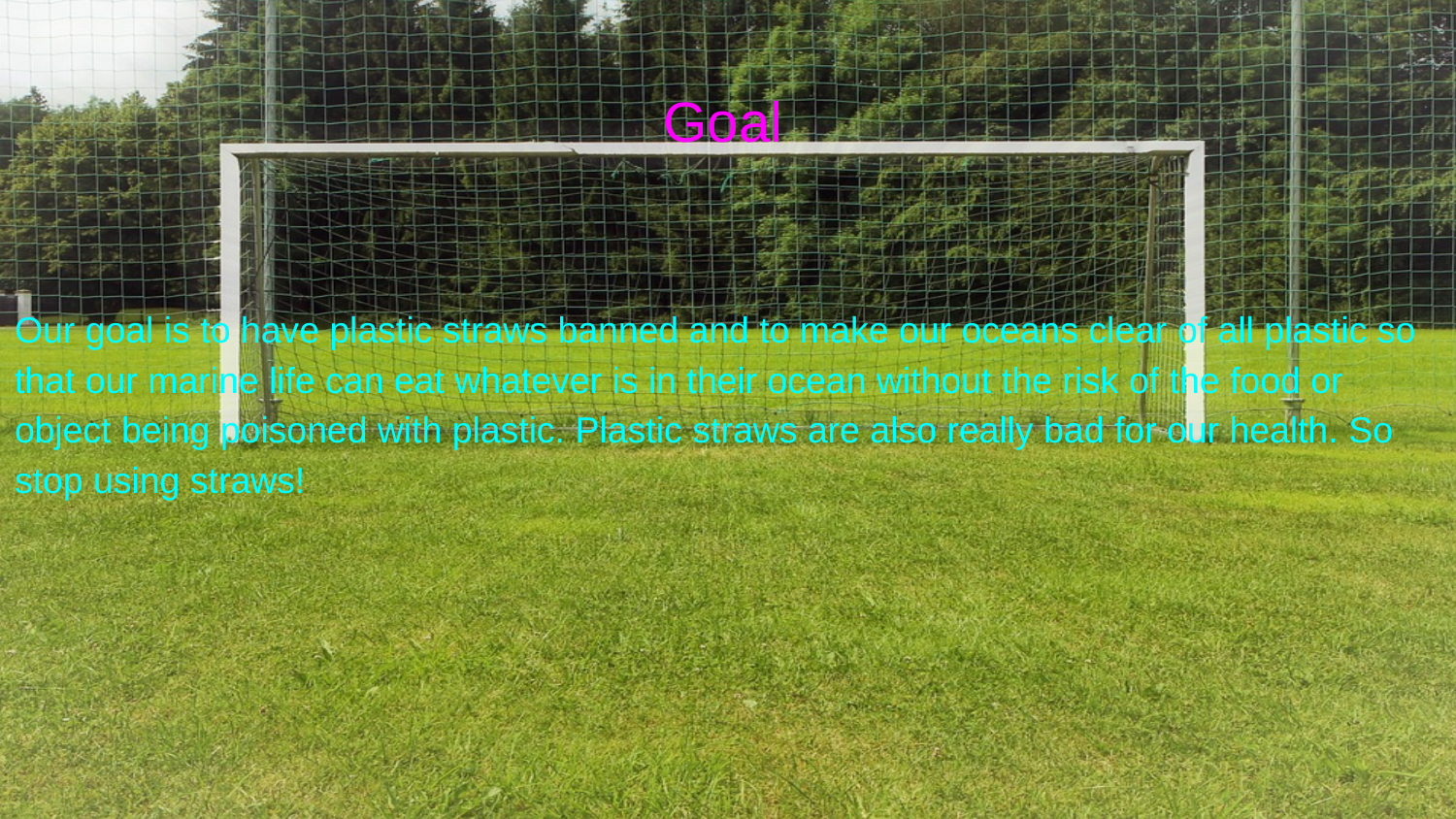

# Goal
Our goal is to have plastic straws banned and to make our oceans clear of all plastic so that our marine life can eat whatever is in their ocean without the risk of the food or object being poisoned with plastic. Plastic straws are also really bad for our health. So stop using straws!